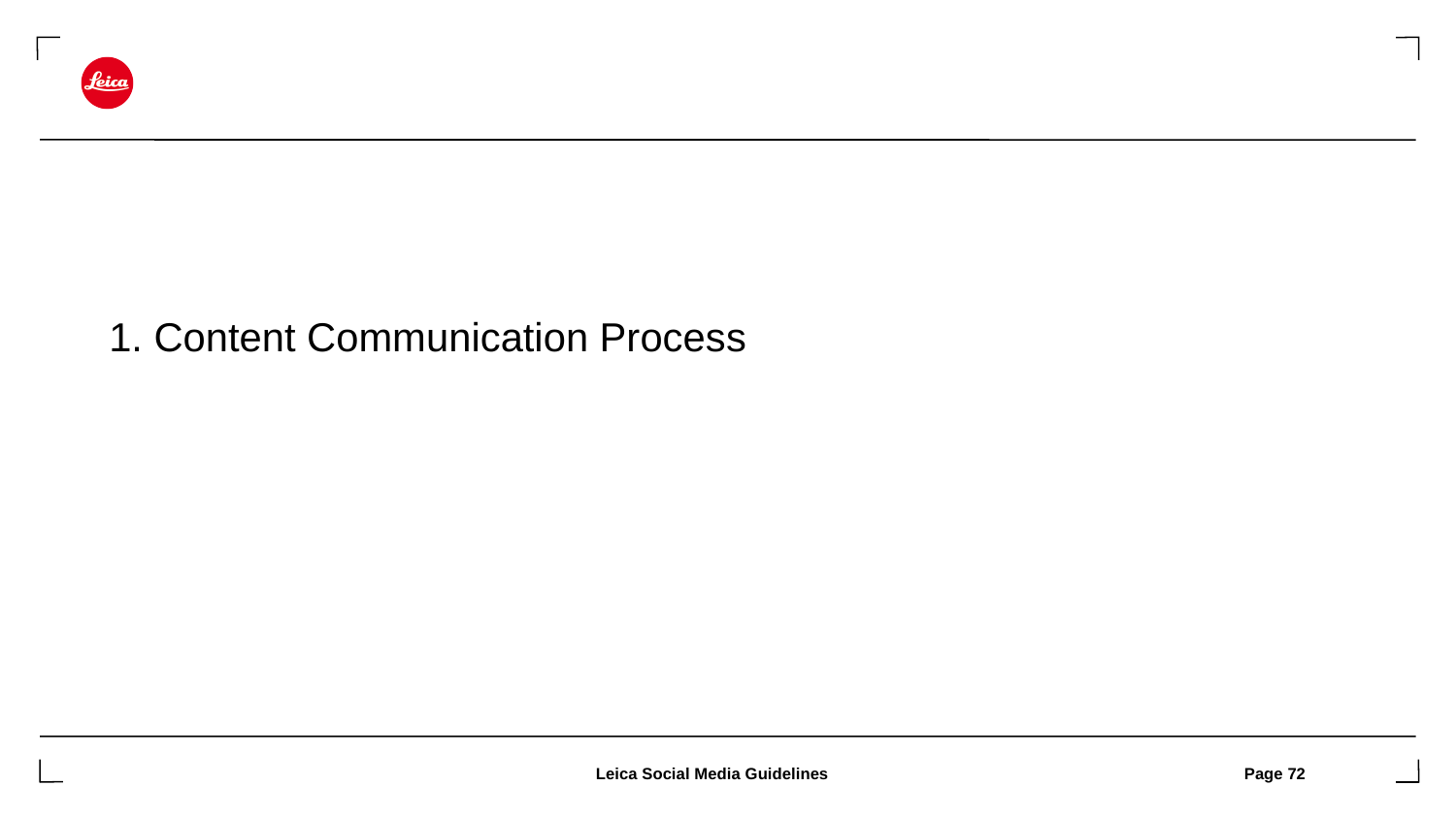

# 1. Content Communication Process
			   Leica Social Media Guidelines		                                                 Page 72